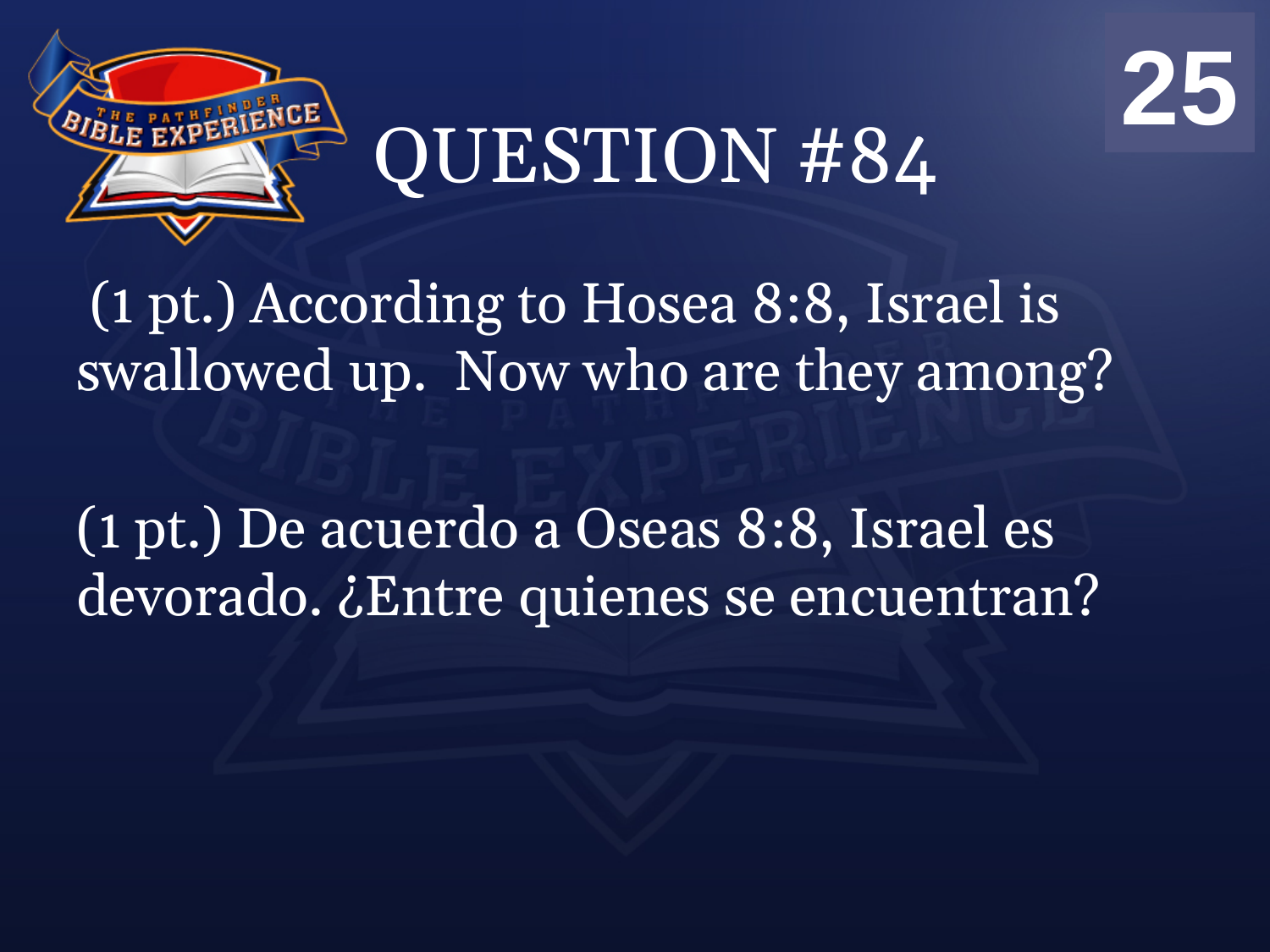

00
01
02
03
04
05
06
07
08
09
10
11
12
13
14
15
16
17
18
19
20
21
22
23
24
25
# QUESTION #84
 (1 pt.) According to Hosea 8:8, Israel is swallowed up.  Now who are they among?

(1 pt.) De acuerdo a Oseas 8:8, Israel es devorado. ¿Entre quienes se encuentran?